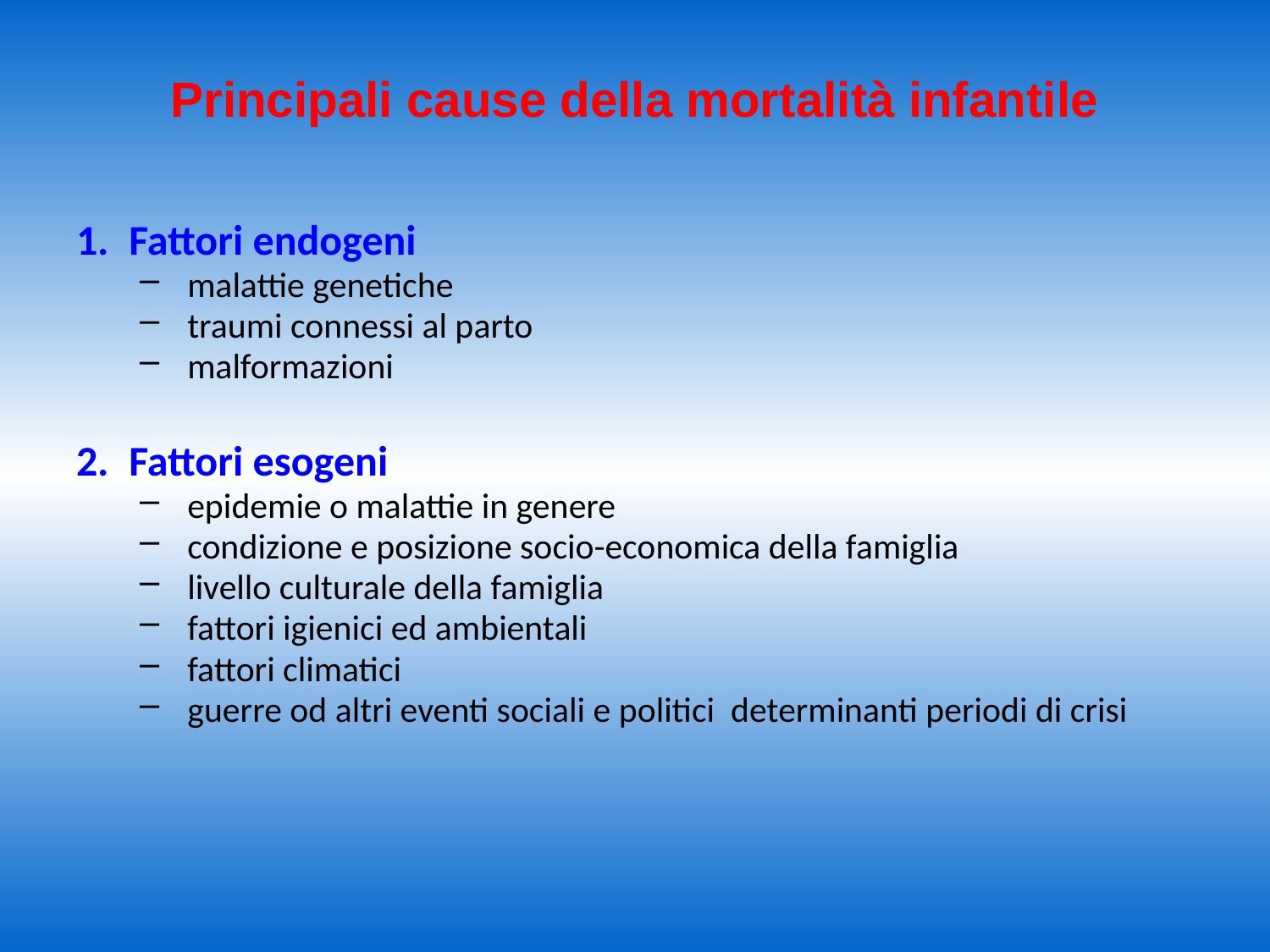

# Principali cause della mortalità infantile
Fattori endogeni
malattie genetiche
traumi connessi al parto
malformazioni

Fattori esogeni
epidemie o malattie in genere
condizione e posizione socio-economica della famiglia
livello culturale della famiglia
fattori igienici ed ambientali
fattori climatici
guerre od altri eventi sociali e politici  determinanti periodi di crisi